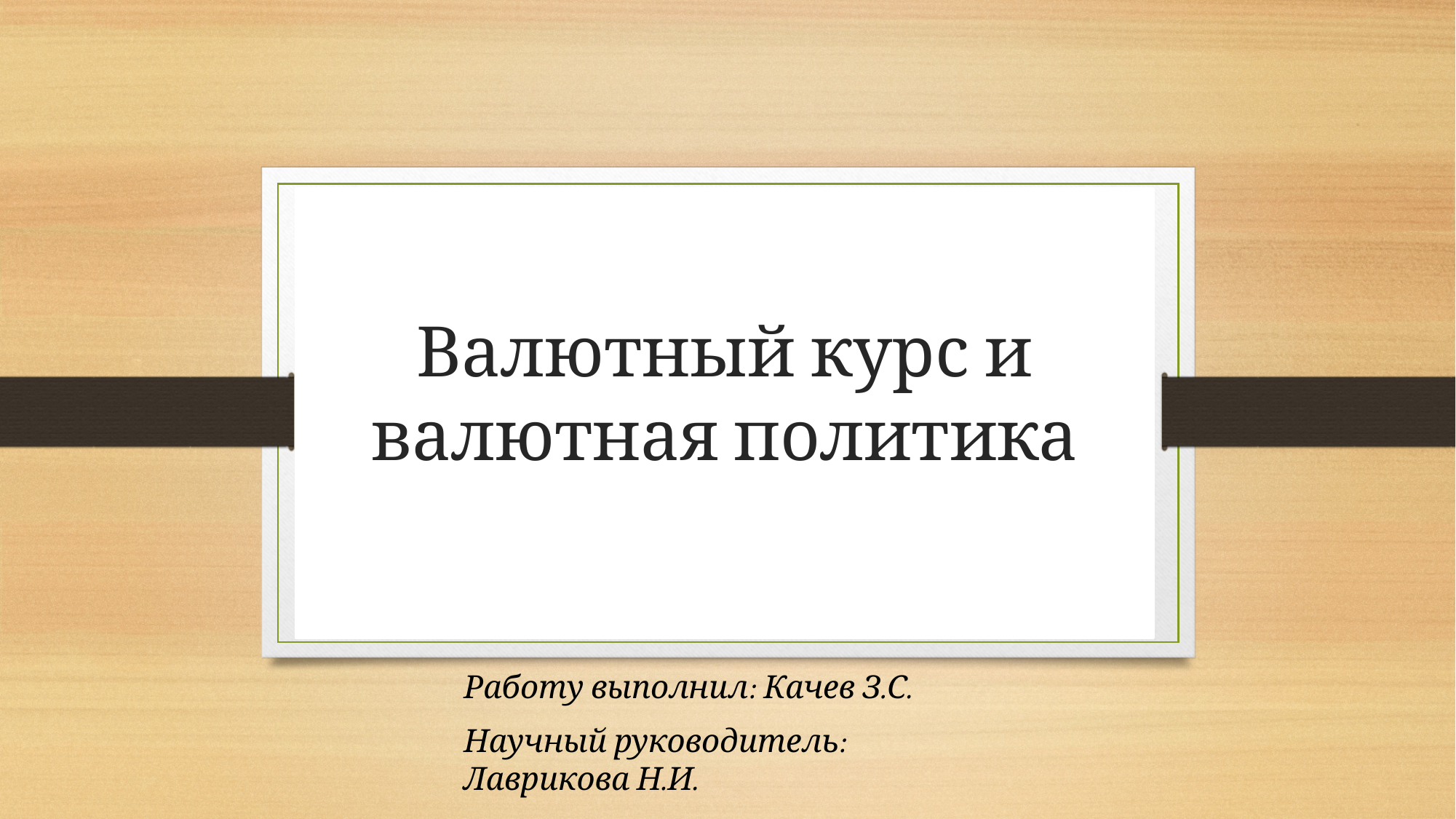

# Валютный курс и валютная политика
1
Работу выполнил: Качев З.С.
Научный руководитель: Лаврикова Н.И.